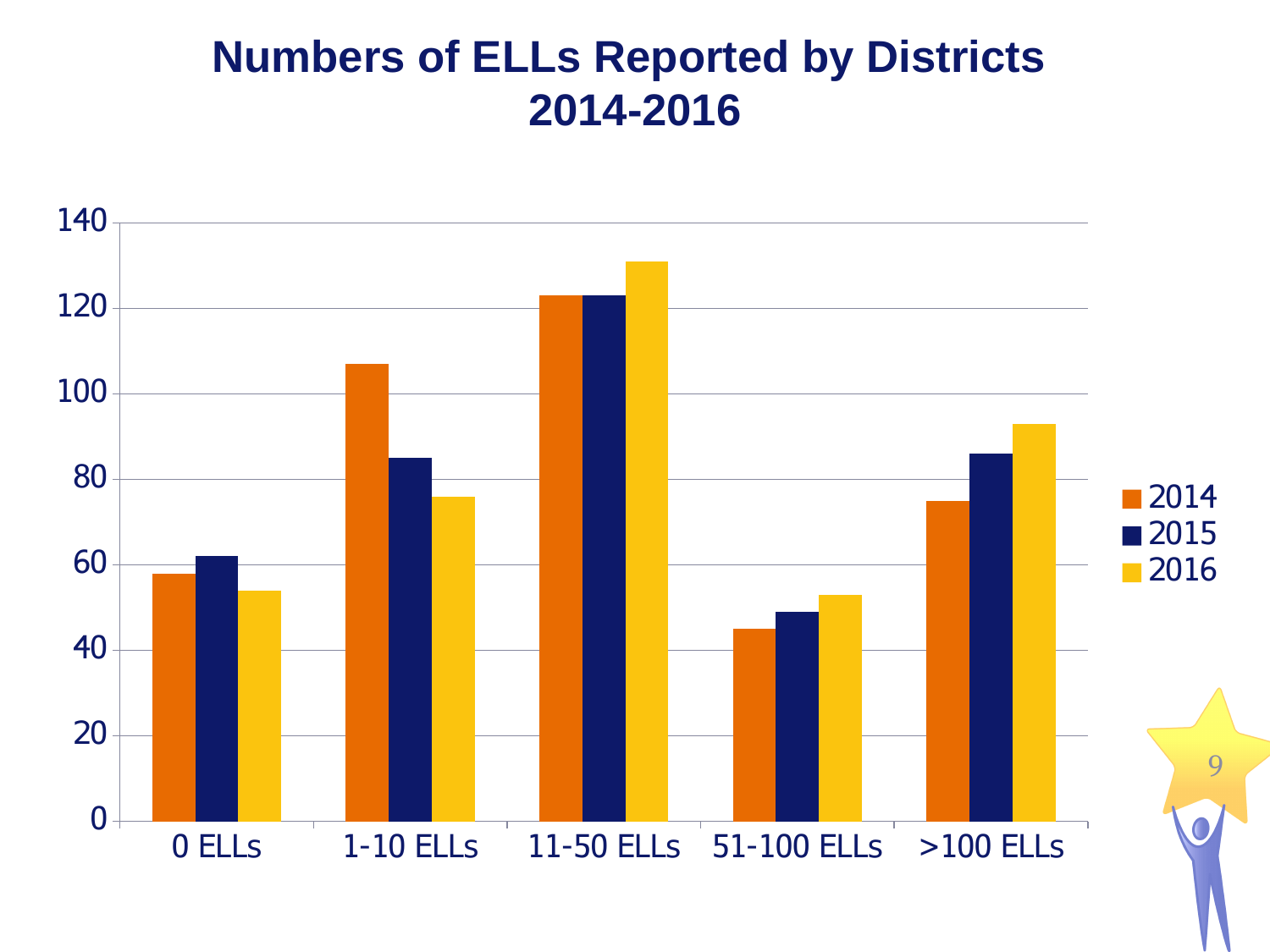

Numbers of ELLs Reported by Districts
2014-2016

### Chart

| Category | 2014 | 2015 | 2016 |
|---|---|---|---|
| 0 ELLs | 58.0 | 62.0 | 54.0 |
| 1-10 ELLs | 107.0 | 85.0 | 76.0 |
| 11-50 ELLs | 123.0 | 123.0 | 131.0 |
| 51-100 ELLs | 45.0 | 49.0 | 53.0 |
| >100 ELLs | 75.0 | 86.0 | 93.0 |
9